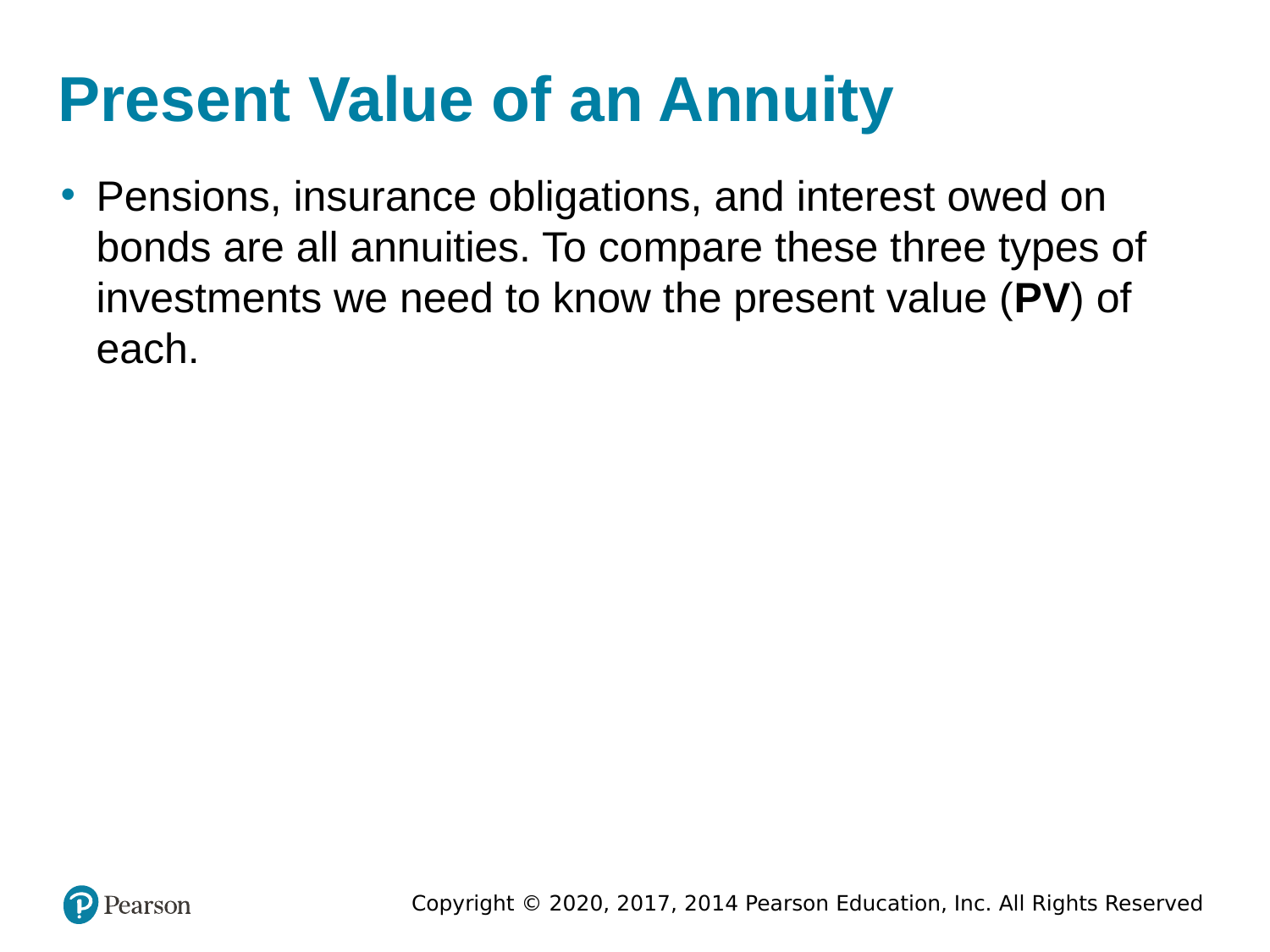

# Present Value of an Annuity
Pensions, insurance obligations, and interest owed on bonds are all annuities. To compare these three types of investments we need to know the present value (PV) of each.